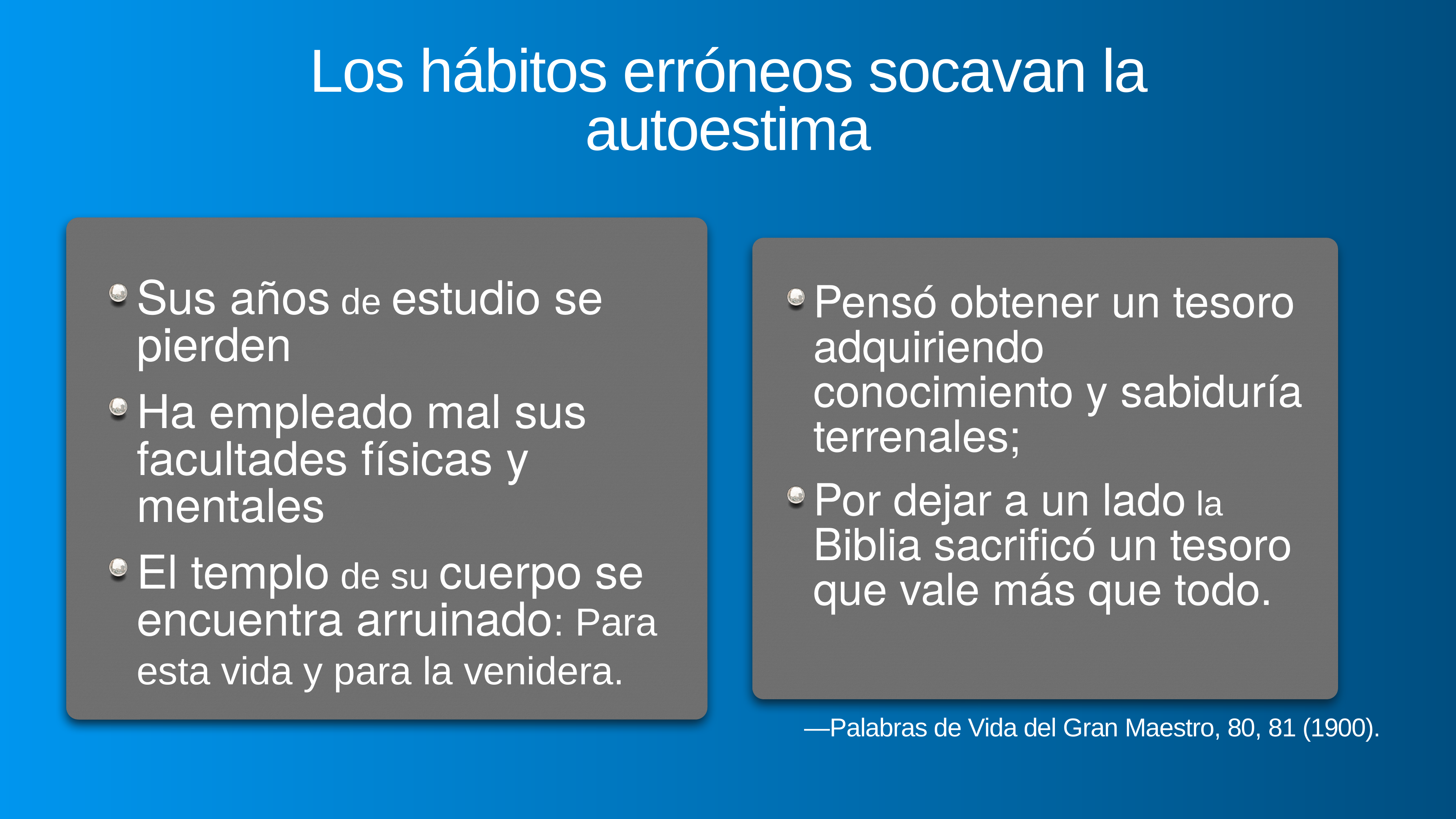

# Los hábitos erróneos socavan la autoestima

Sus años de estudio se pierden
Ha empleado mal sus facultades físicas y mentales
El templo de su cuerpo se encuentra arruinado: Para esta vida y para la venidera.
Pensó obtener un tesoro adquiriendo conocimiento y sabiduría terrenales;
Por dejar a un lado la Biblia sacrificó un tesoro que vale más que todo.
—Palabras de Vida del Gran Maestro, 80, 81 (1900).